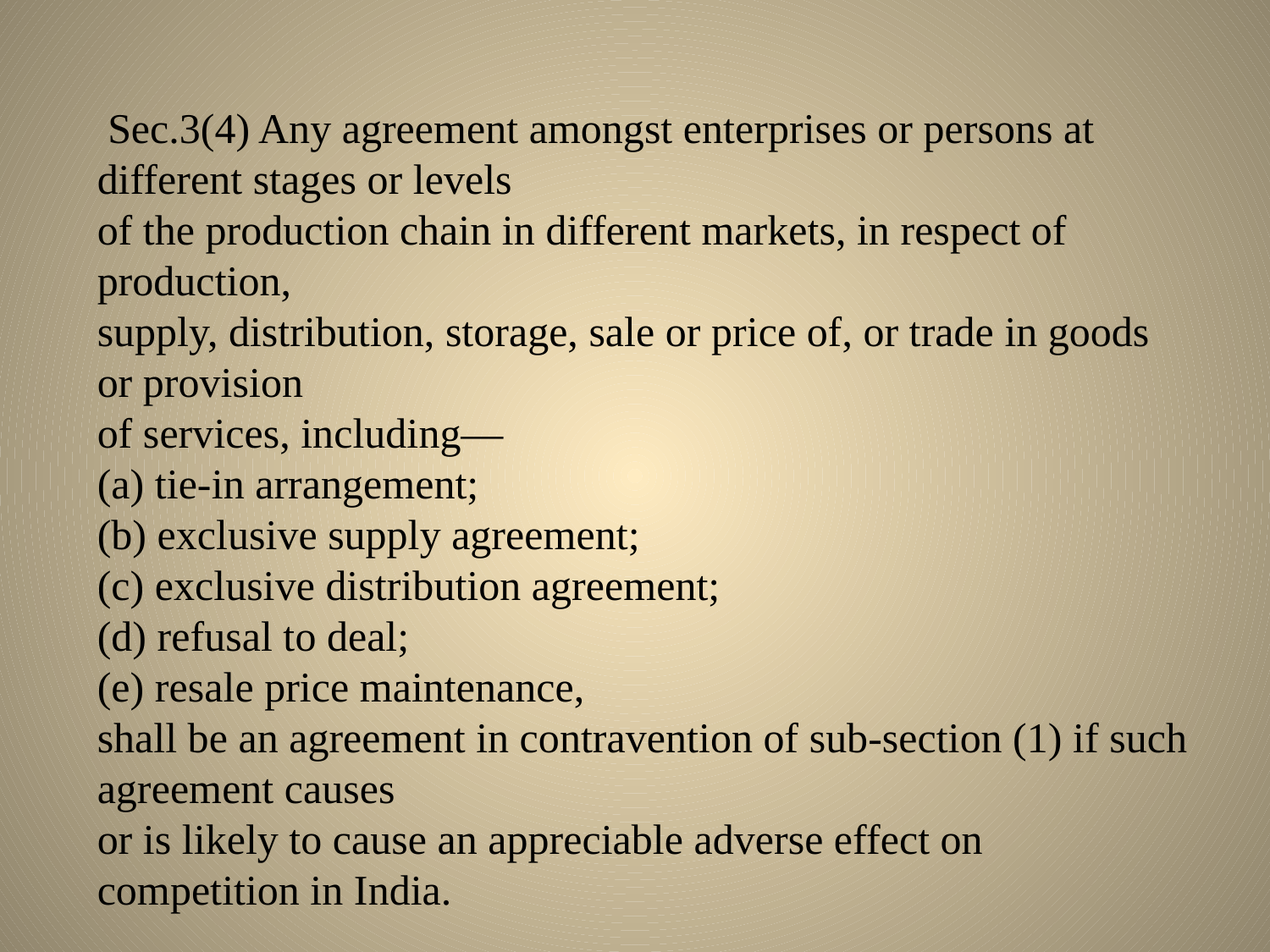

Sec.3(4) Any agreement amongst enterprises or persons at different stages or levels
of the production chain in different markets, in respect of production,
supply, distribution, storage, sale or price of, or trade in goods or provision
of services, including—
(a) tie-in arrangement;
(b) exclusive supply agreement;
(c) exclusive distribution agreement;
(d) refusal to deal;
(e) resale price maintenance,
shall be an agreement in contravention of sub-section (1) if such agreement causes
or is likely to cause an appreciable adverse effect on competition in India.